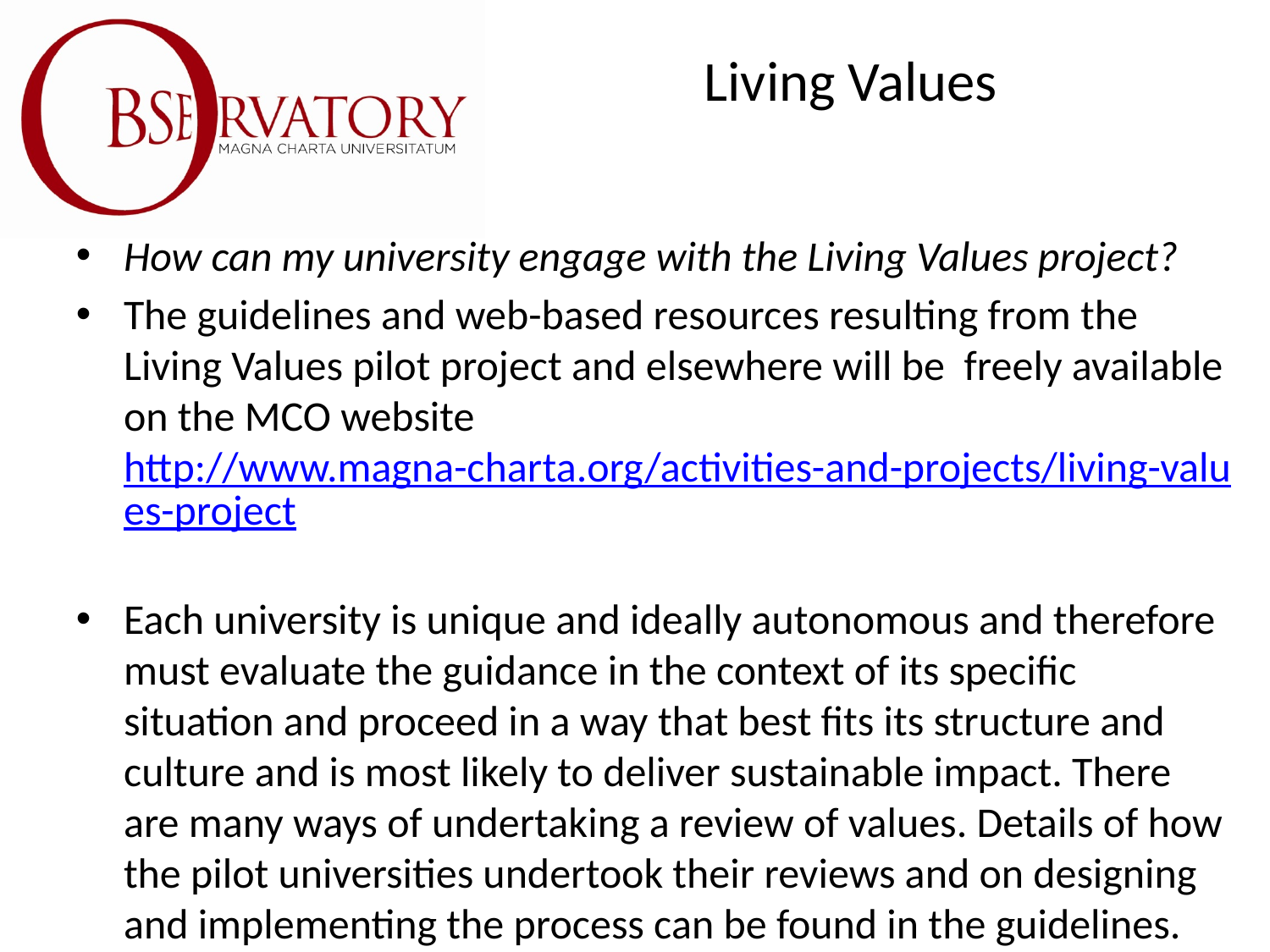

# Living Values
How can my university engage with the Living Values project?
The guidelines and web-based resources resulting from the Living Values pilot project and elsewhere will be  freely available on the MCO website http://www.magna-charta.org/activities-and-projects/living-values-project
Each university is unique and ideally autonomous and therefore must evaluate the guidance in the context of its specific situation and proceed in a way that best fits its structure and culture and is most likely to deliver sustainable impact. There are many ways of undertaking a review of values. Details of how the pilot universities undertook their reviews and on designing and implementing the process can be found in the guidelines.